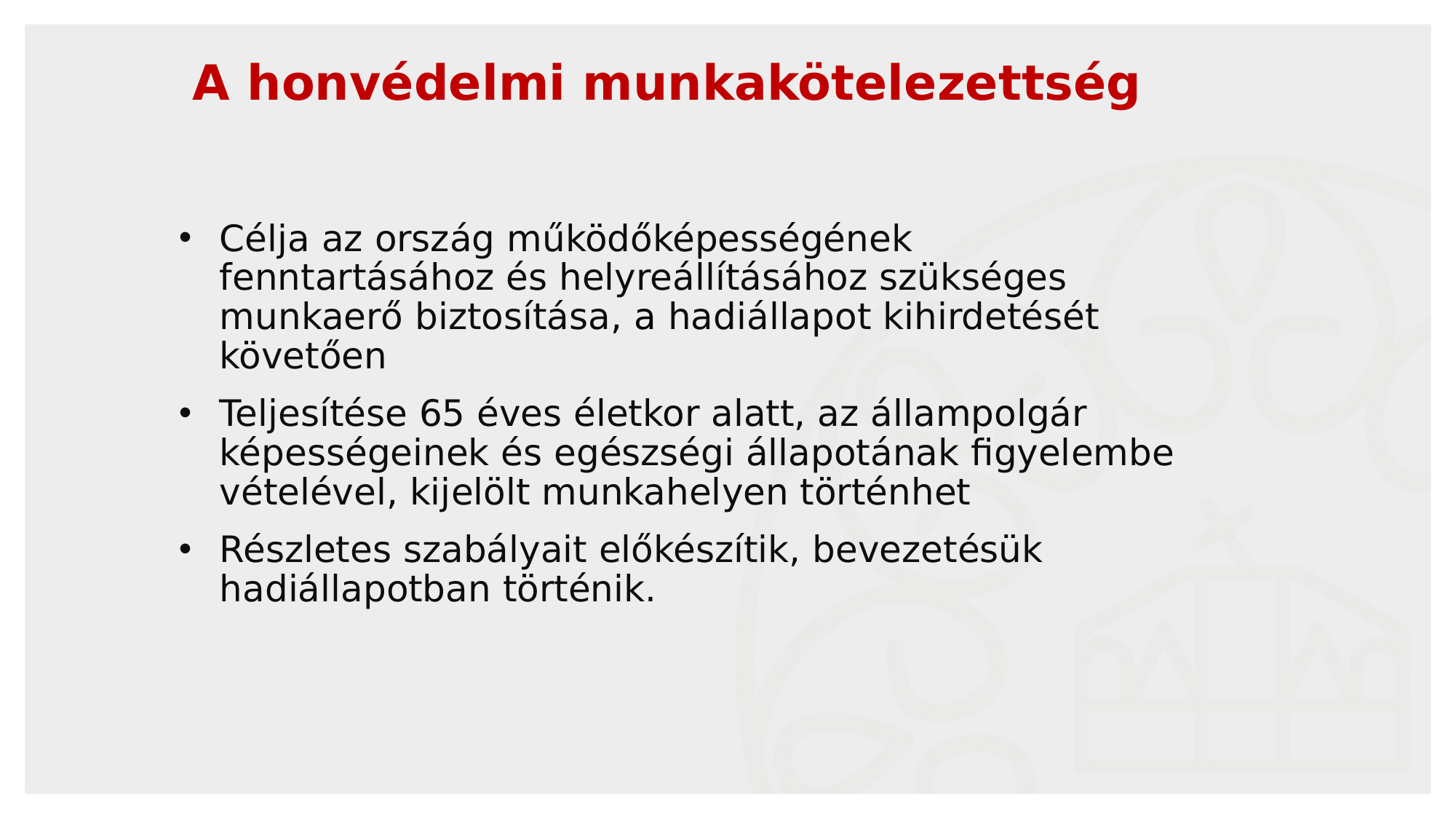

# A honvédelmi munkakötelezettség

Célja az ország működőképességének fenntartásához és helyreállításához szükséges munkaerő biztosítása, a hadiállapot kihirdetését követően
Teljesítése 65 éves életkor alatt, az állampolgár képességeinek és egészségi állapotának figyelembe vételével, kijelölt munkahelyen történhet
Részletes szabályait előkészítik, bevezetésük hadiállapotban történik.